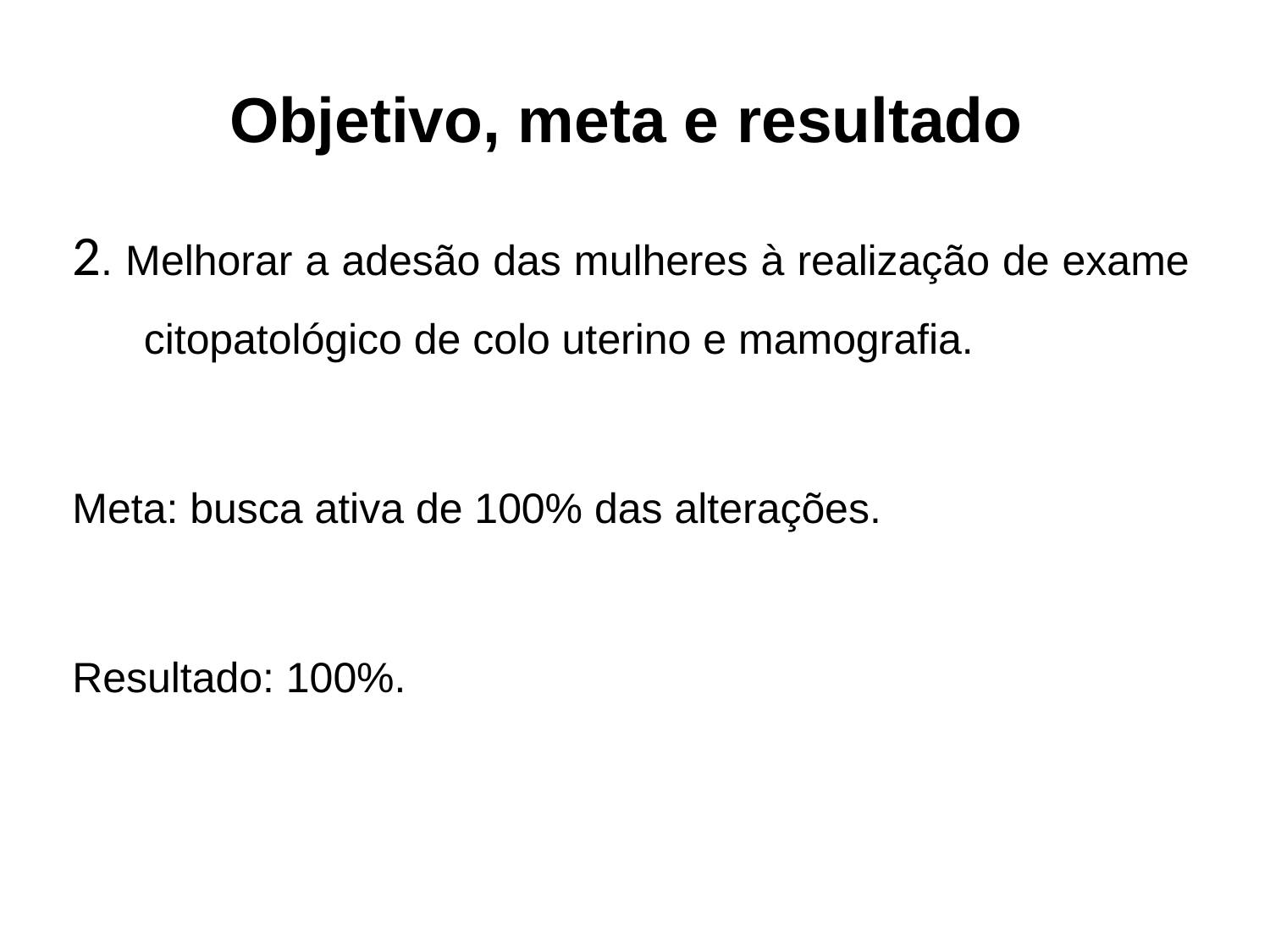

# Objetivo, meta e resultado
2. Melhorar a adesão das mulheres à realização de exame citopatológico de colo uterino e mamografia.

Meta: busca ativa de 100% das alterações.

Resultado: 100%.